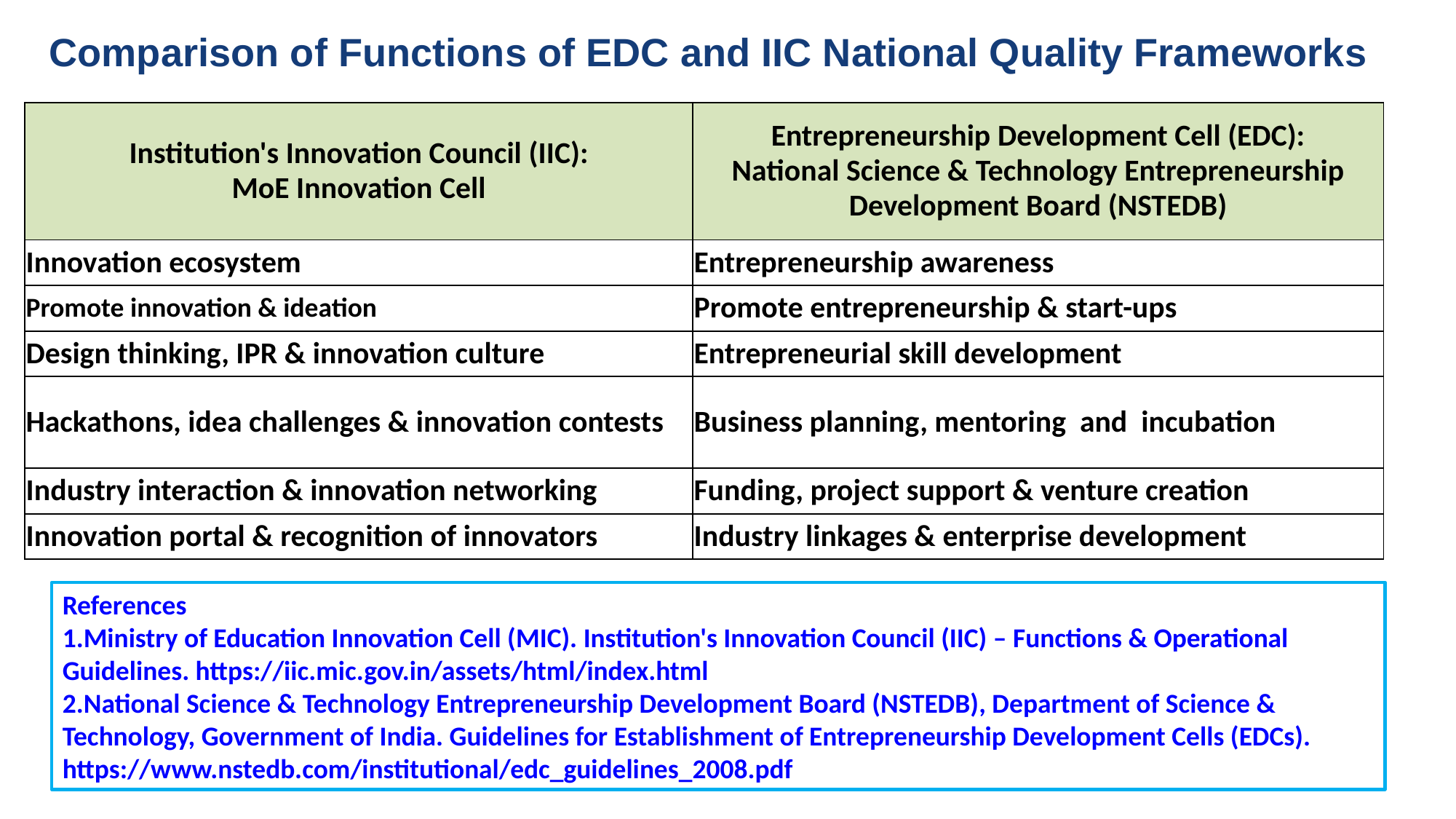

Comparison of Functions of EDC and IIC National Quality Frameworks
| Institution's Innovation Council (IIC): MoE Innovation Cell | Entrepreneurship Development Cell (EDC): National Science & Technology Entrepreneurship Development Board (NSTEDB) |
| --- | --- |
| Innovation ecosystem | Entrepreneurship awareness |
| Promote innovation & ideation | Promote entrepreneurship & start-ups |
| Design thinking, IPR & innovation culture | Entrepreneurial skill development |
| Hackathons, idea challenges & innovation contests | Business planning, mentoring and incubation |
| Industry interaction & innovation networking | Funding, project support & venture creation |
| Innovation portal & recognition of innovators | Industry linkages & enterprise development |
References
1.Ministry of Education Innovation Cell (MIC). Institution's Innovation Council (IIC) – Functions & Operational Guidelines. https://iic.mic.gov.in/assets/html/index.html
2.National Science & Technology Entrepreneurship Development Board (NSTEDB), Department of Science & Technology, Government of India. Guidelines for Establishment of Entrepreneurship Development Cells (EDCs). https://www.nstedb.com/institutional/edc_guidelines_2008.pdf